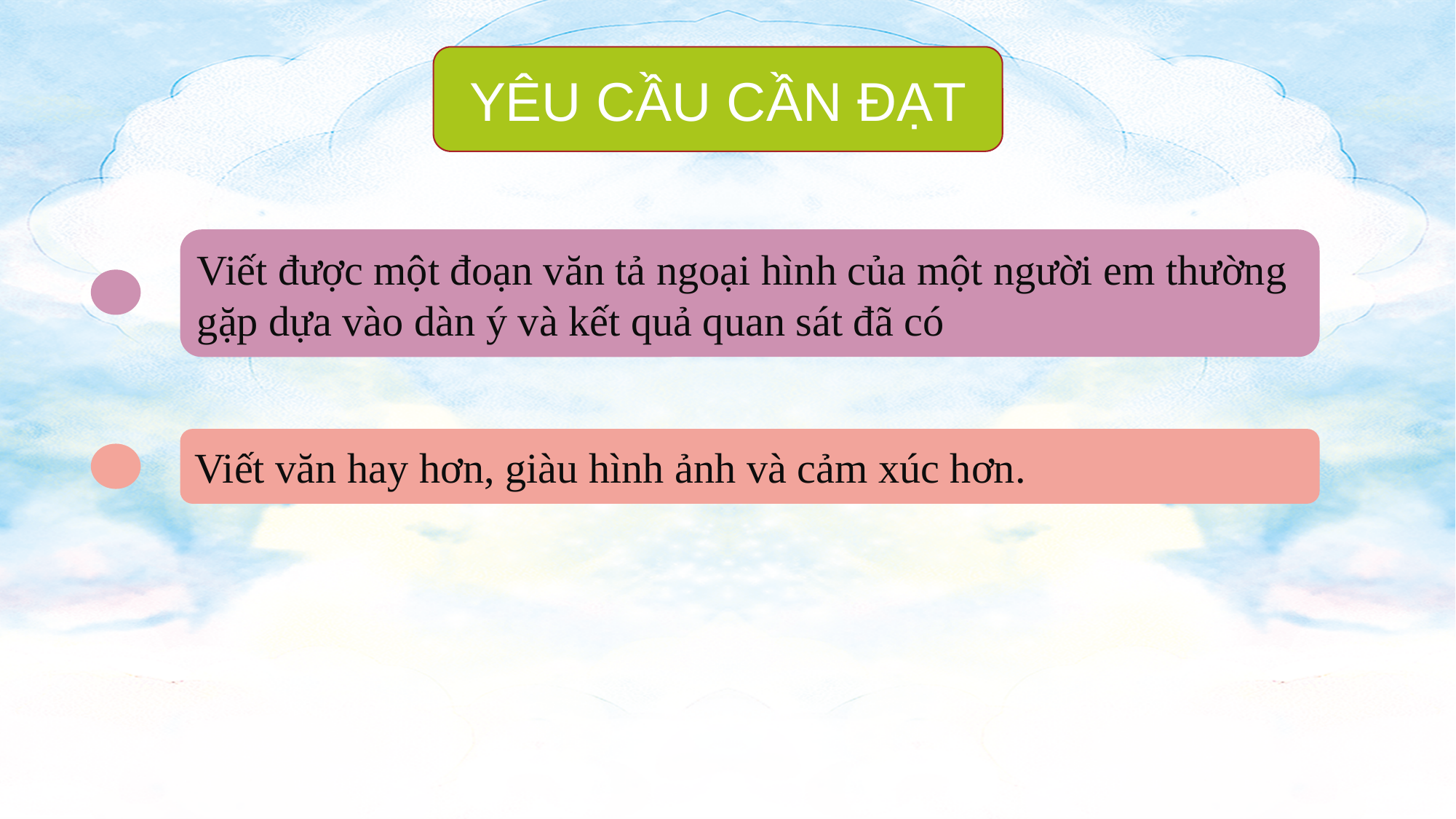

YÊU CẦU CẦN ĐẠT
Viết được một đoạn văn tả ngoại hình của một người em thường gặp dựa vào dàn ý và kết quả quan sát đã có

Viết văn hay hơn, giàu hình ảnh và cảm xúc hơn.